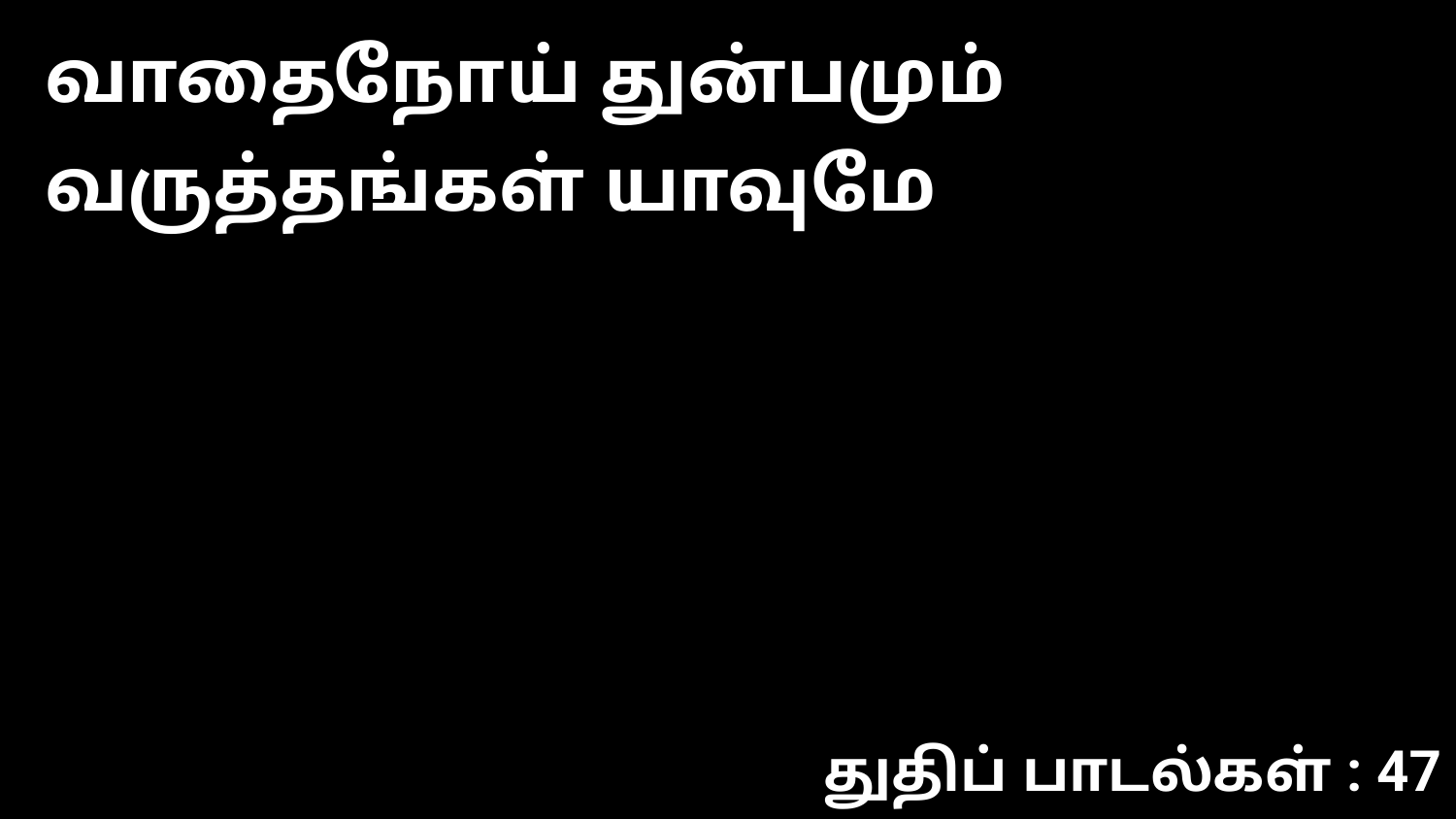

வாதைநோய் துன்பமும் வருத்தங்கள் யாவுமே
துதிப் பாடல்கள் : 47